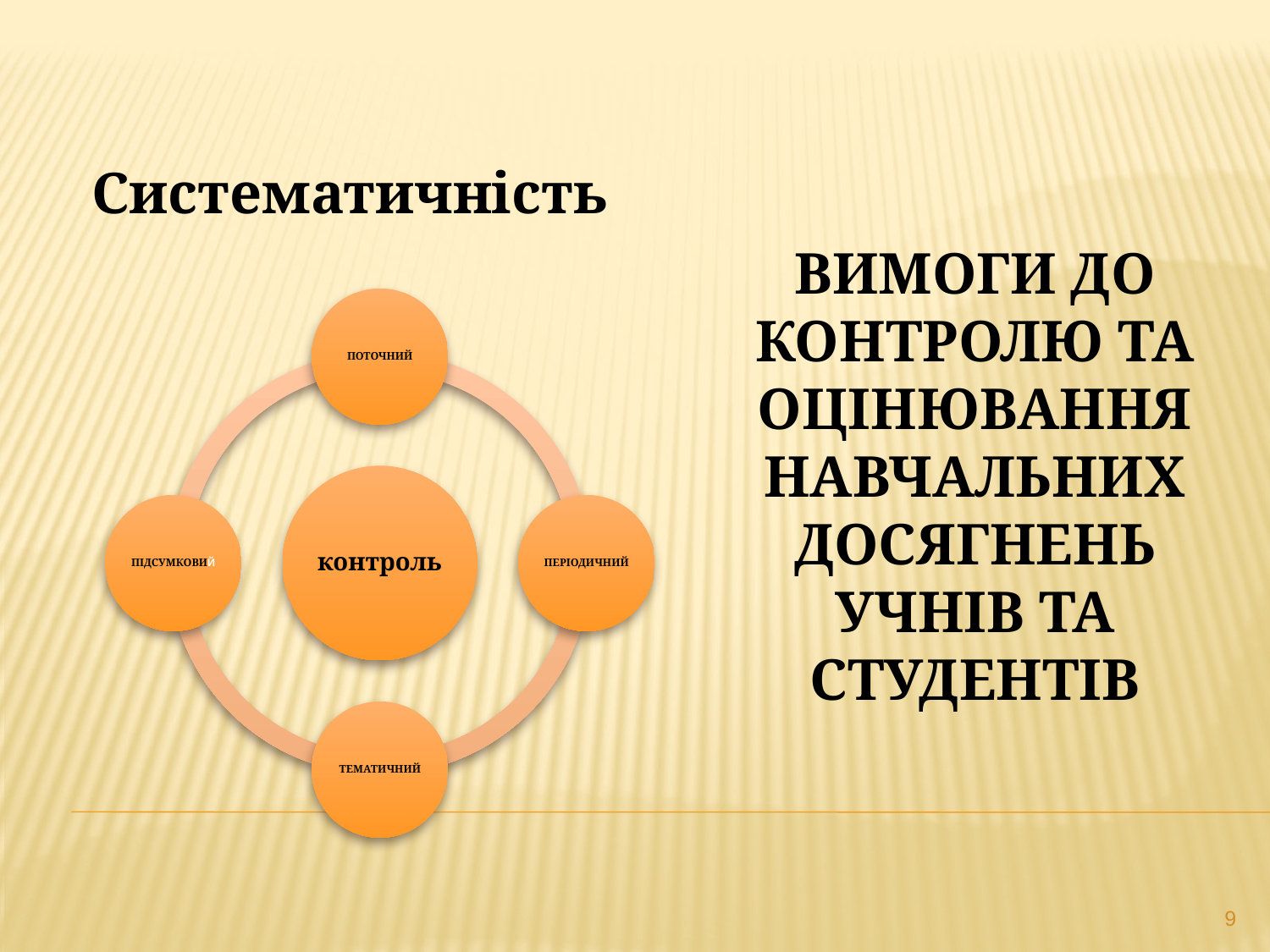

Систематичність
# Вимоги до контролю та оцінювання навчальних досягнень учнів та студентів
контроль
ПОТОЧНИЙ
ПЕРІОДИЧНИЙ
ТЕМАТИЧНИЙ
ПІДСУМКОВИЙ
9